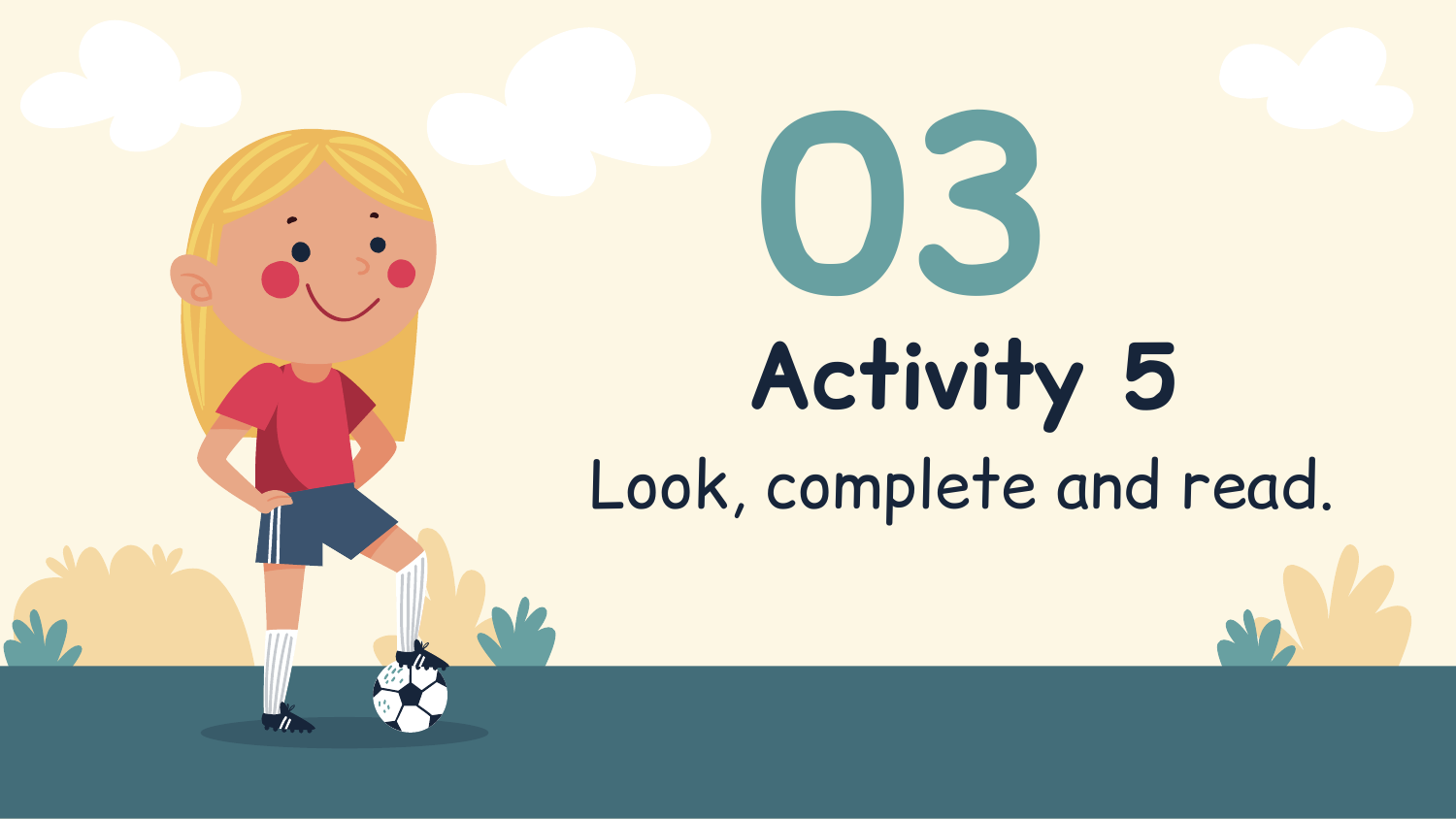

03

Activity 5
Look, complete and read.